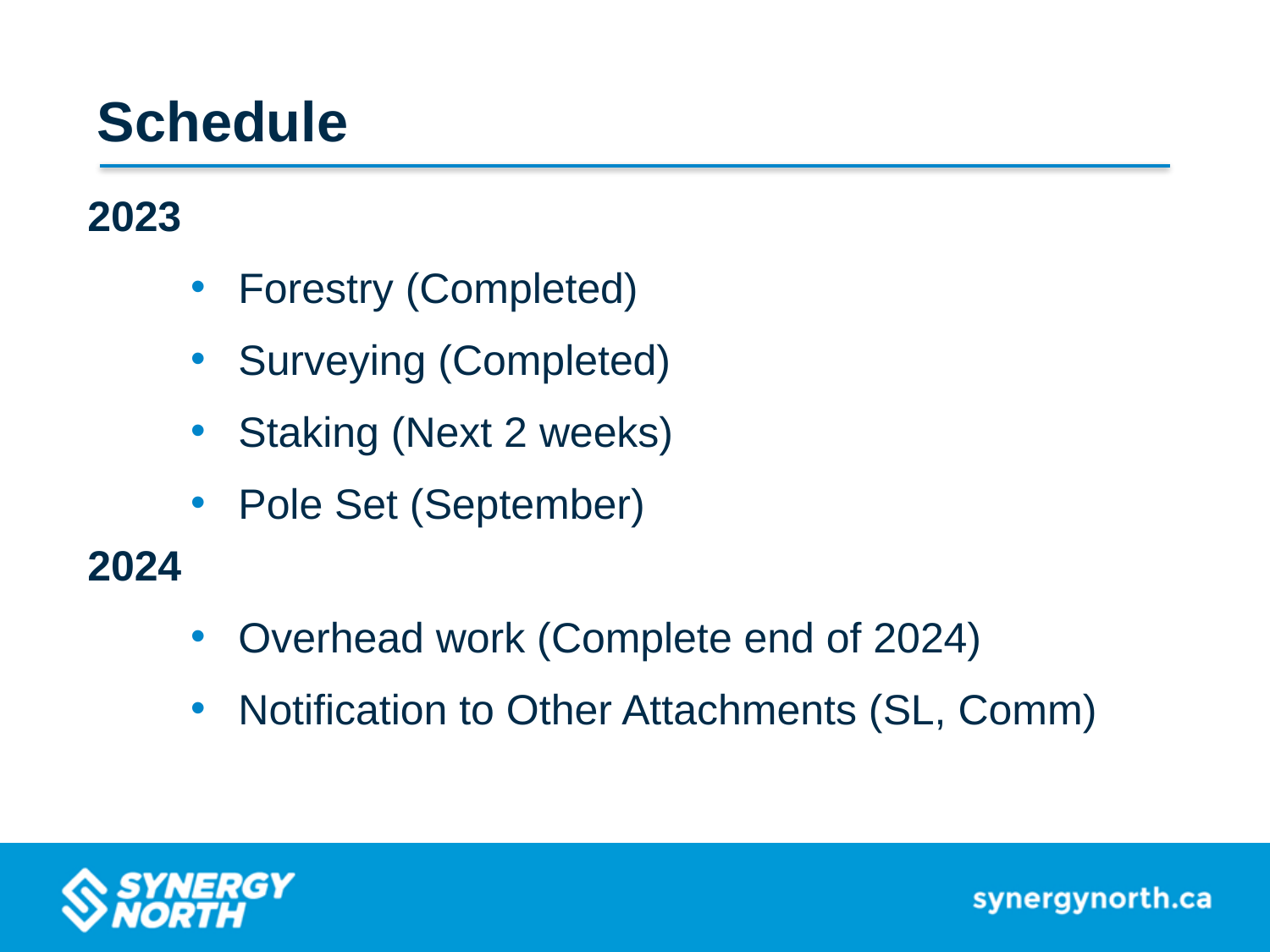

Schedule
2023
Forestry (Completed)
Surveying (Completed)
Staking (Next 2 weeks)
Pole Set (September)
2024
Overhead work (Complete end of 2024)
Notification to Other Attachments (SL, Comm)